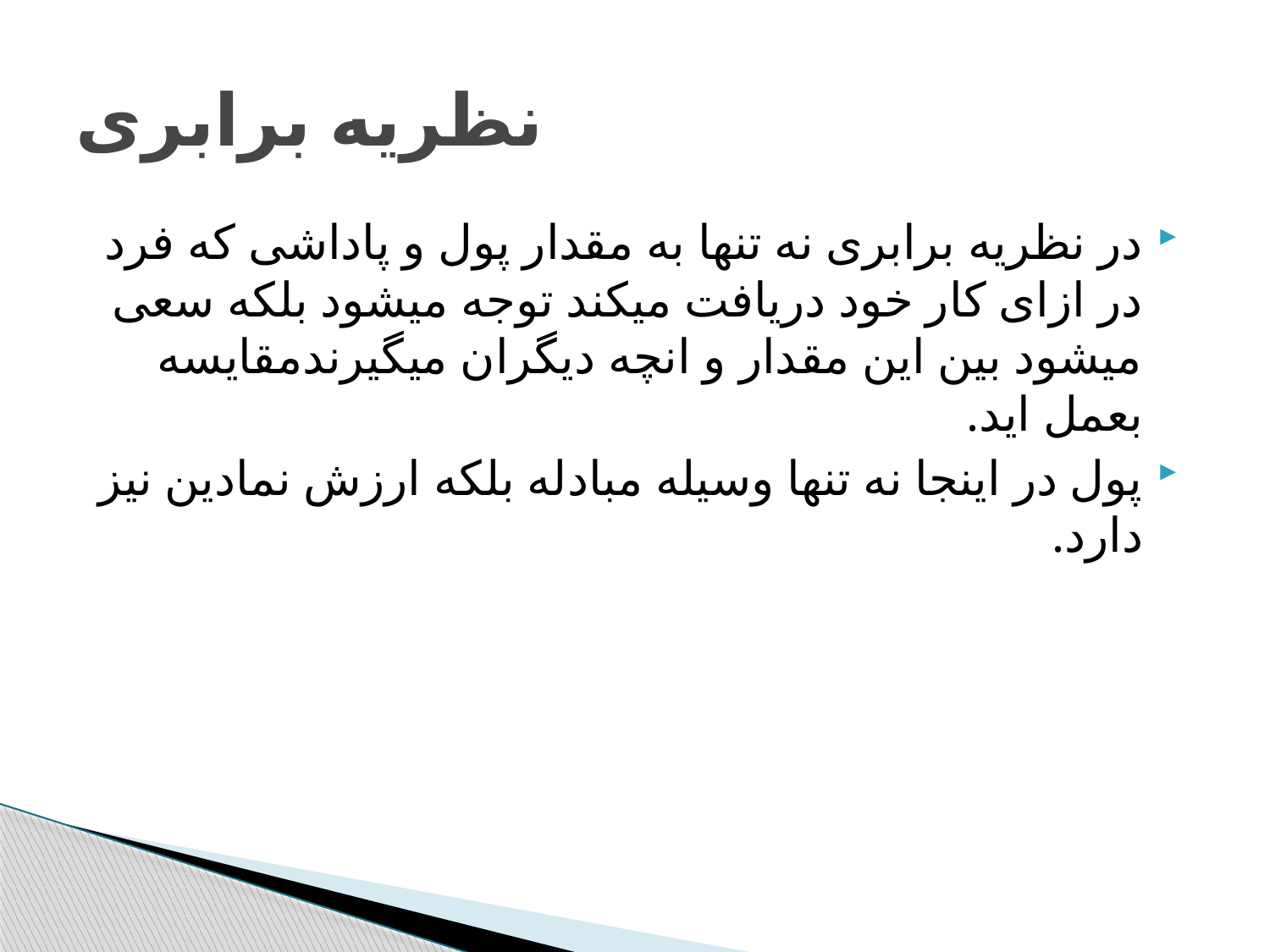

# نظریه برابری
در نظریه برابری نه تنها به مقدار پول و پاداشی که فرد در ازای کار خود دریافت میکند توجه میشود بلکه سعی میشود بین این مقدار و انچه دیگران میگیرندمقایسه بعمل اید.
پول در اینجا نه تنها وسیله مبادله بلکه ارزش نمادین نیز دارد.